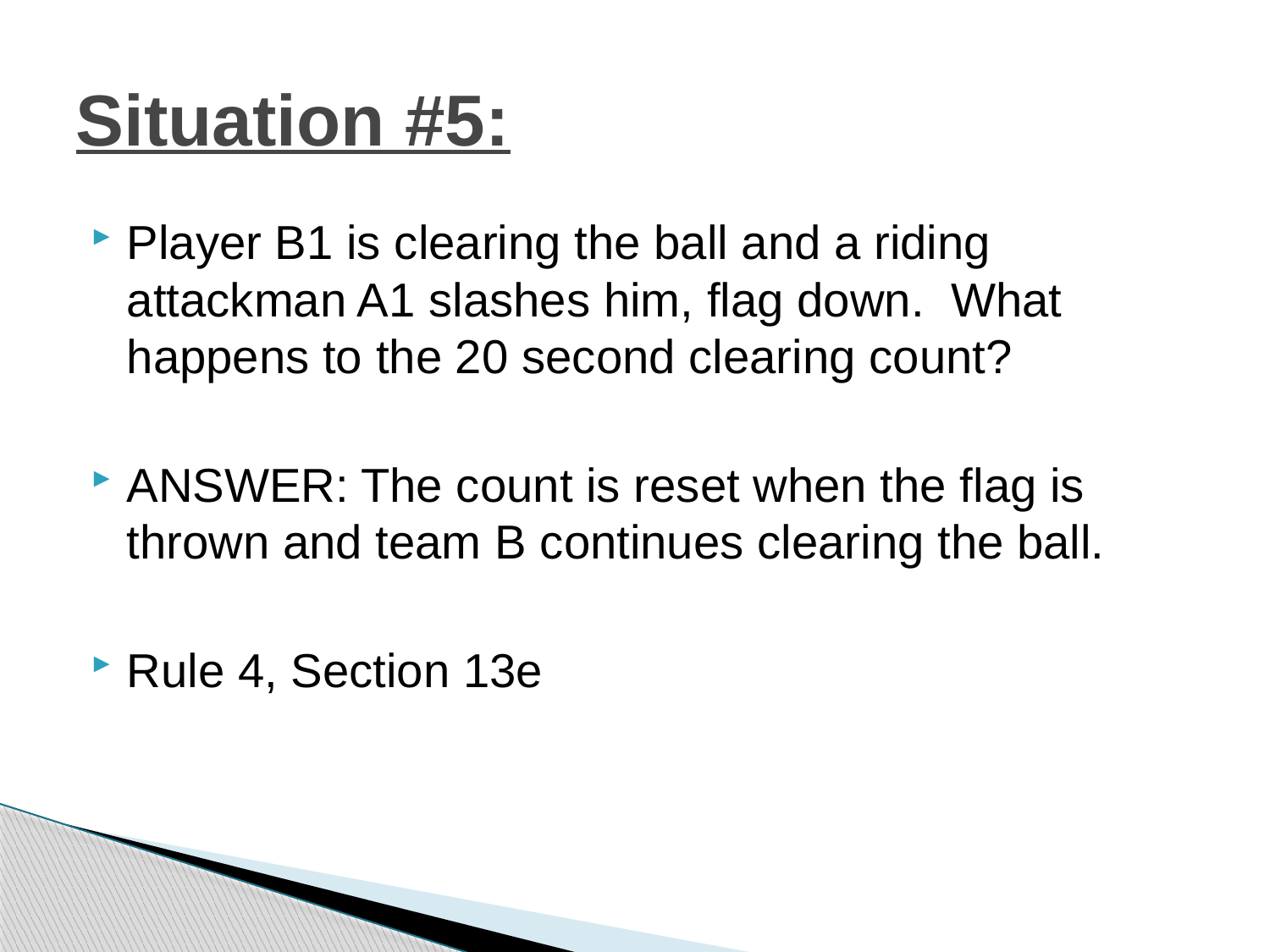

# Situation #5:
Player B1 is clearing the ball and a riding attackman A1 slashes him, flag down.  What happens to the 20 second clearing count?

ANSWER: The count is reset when the flag is thrown and team B continues clearing the ball.

Rule 4, Section 13e